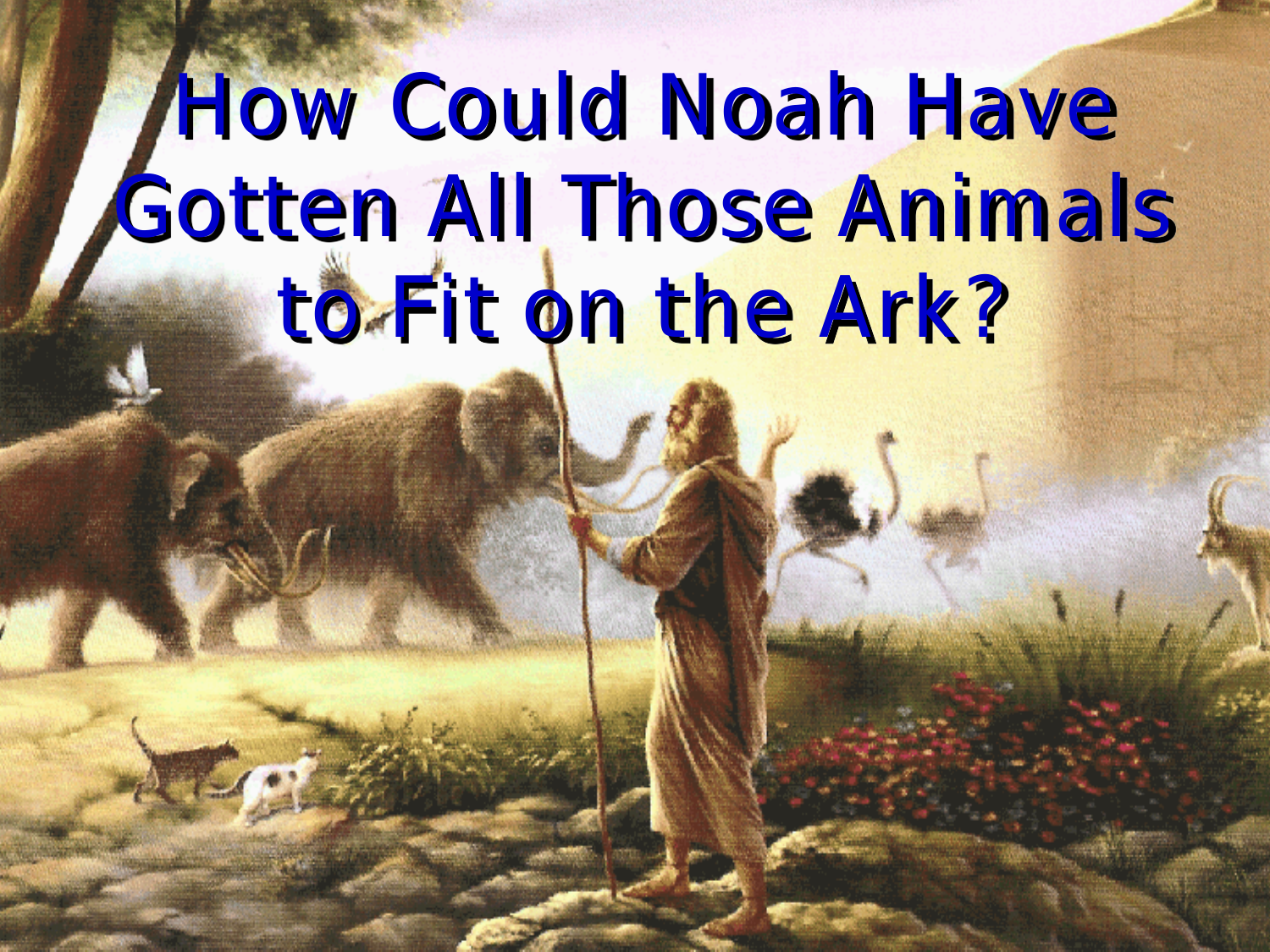

# How Could Noah Have Gotten All Those Animals to Fit on the Ark?